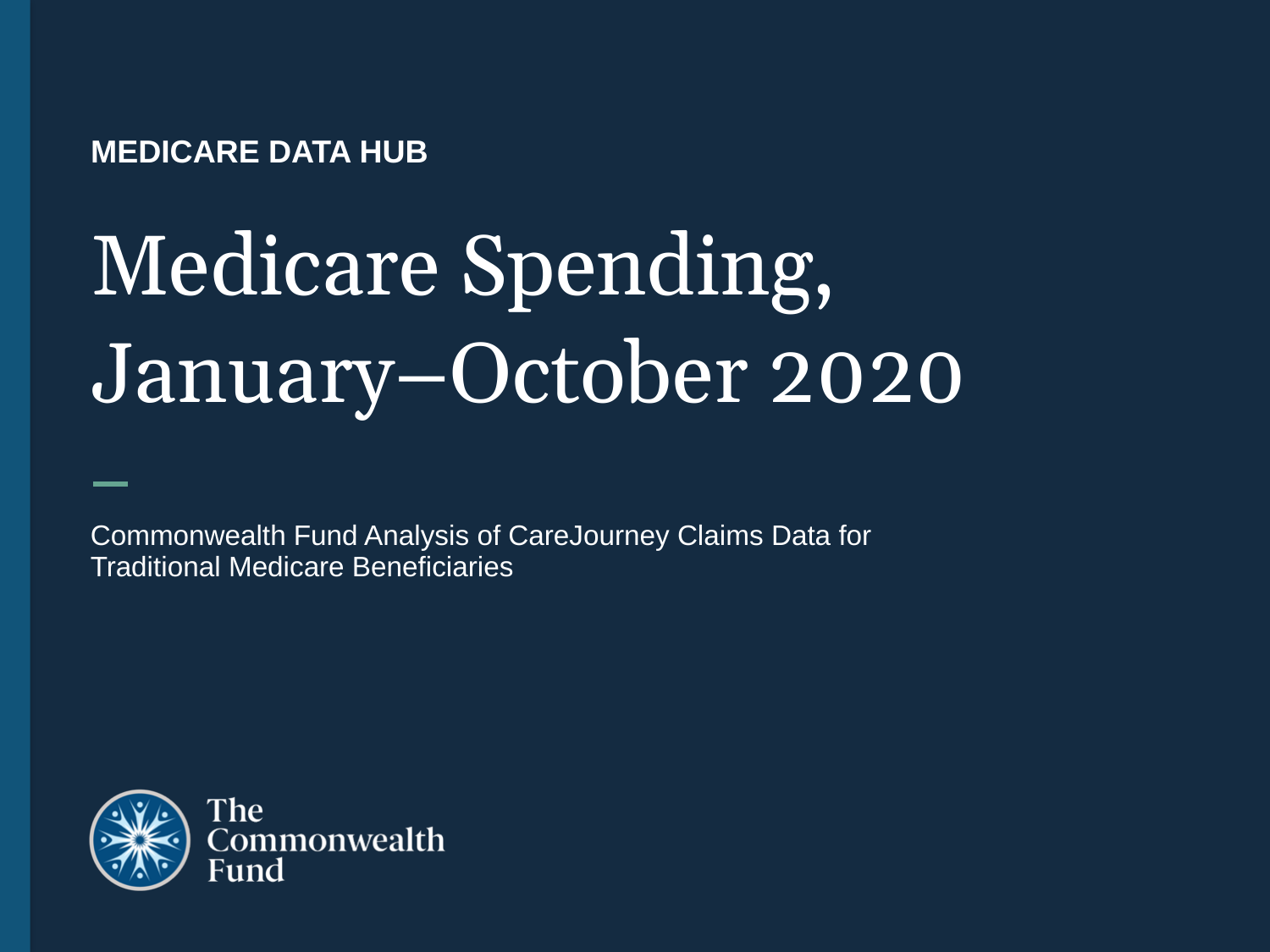

# MEDICARE DATA HUB Medicare Spending, January–October 2020​
Commonwealth Fund Analysis of CareJourney Claims Data for Traditional Medicare Beneficiaries